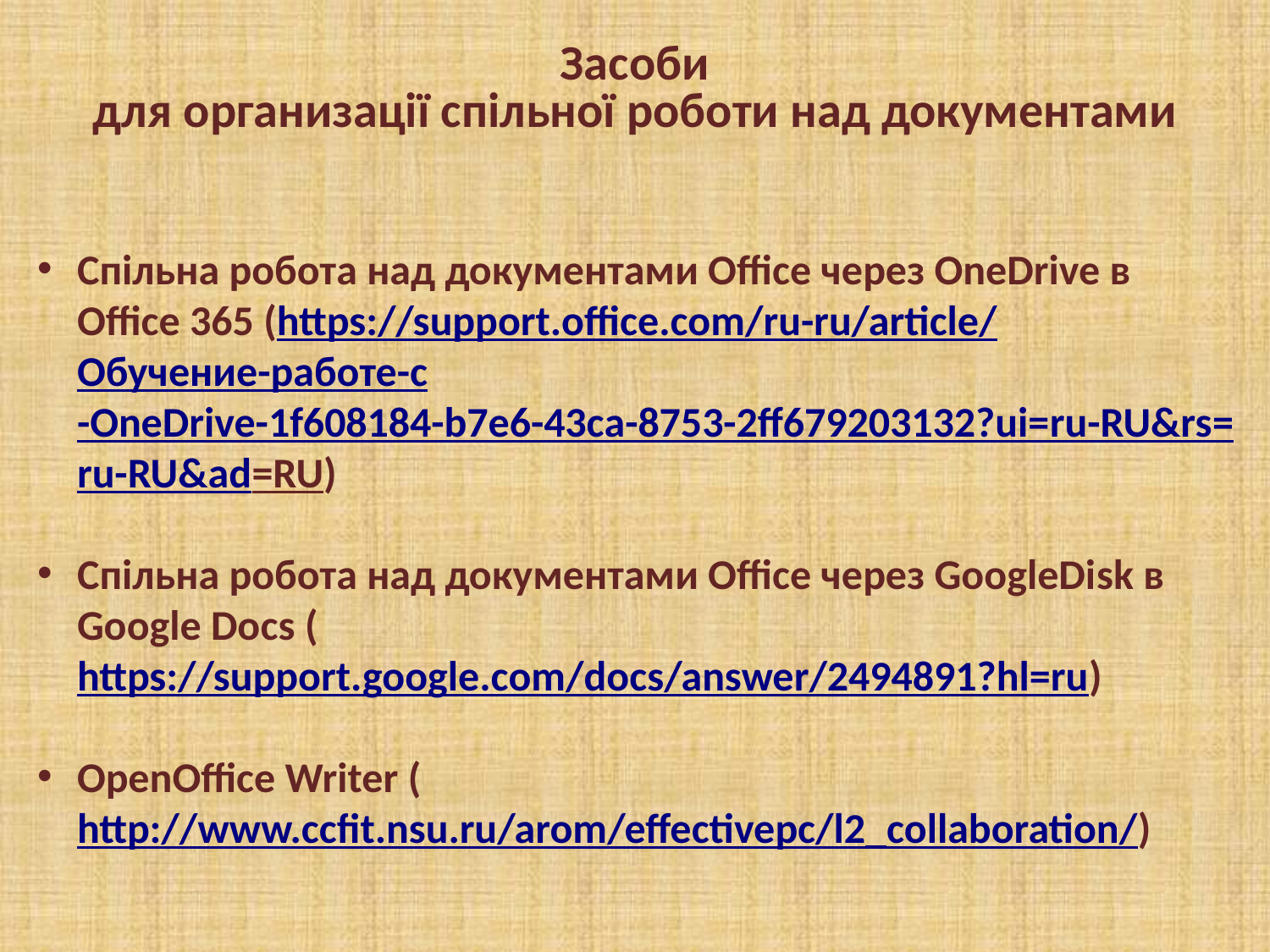

Засоби
для организації спільної роботи над документами
Спільна робота над документами Office через OneDrive в Office 365 (https://support.office.com/ru-ru/article/Обучение-работе-с-OneDrive-1f608184-b7e6-43ca-8753-2ff679203132?ui=ru-RU&rs=ru-RU&ad=RU)

Спільна робота над документами Office через GoogleDisk в Google Docs (https://support.google.com/docs/answer/2494891?hl=ru)

OpenOffice Writer (http://www.ccfit.nsu.ru/arom/effectivepc/l2_collaboration/)